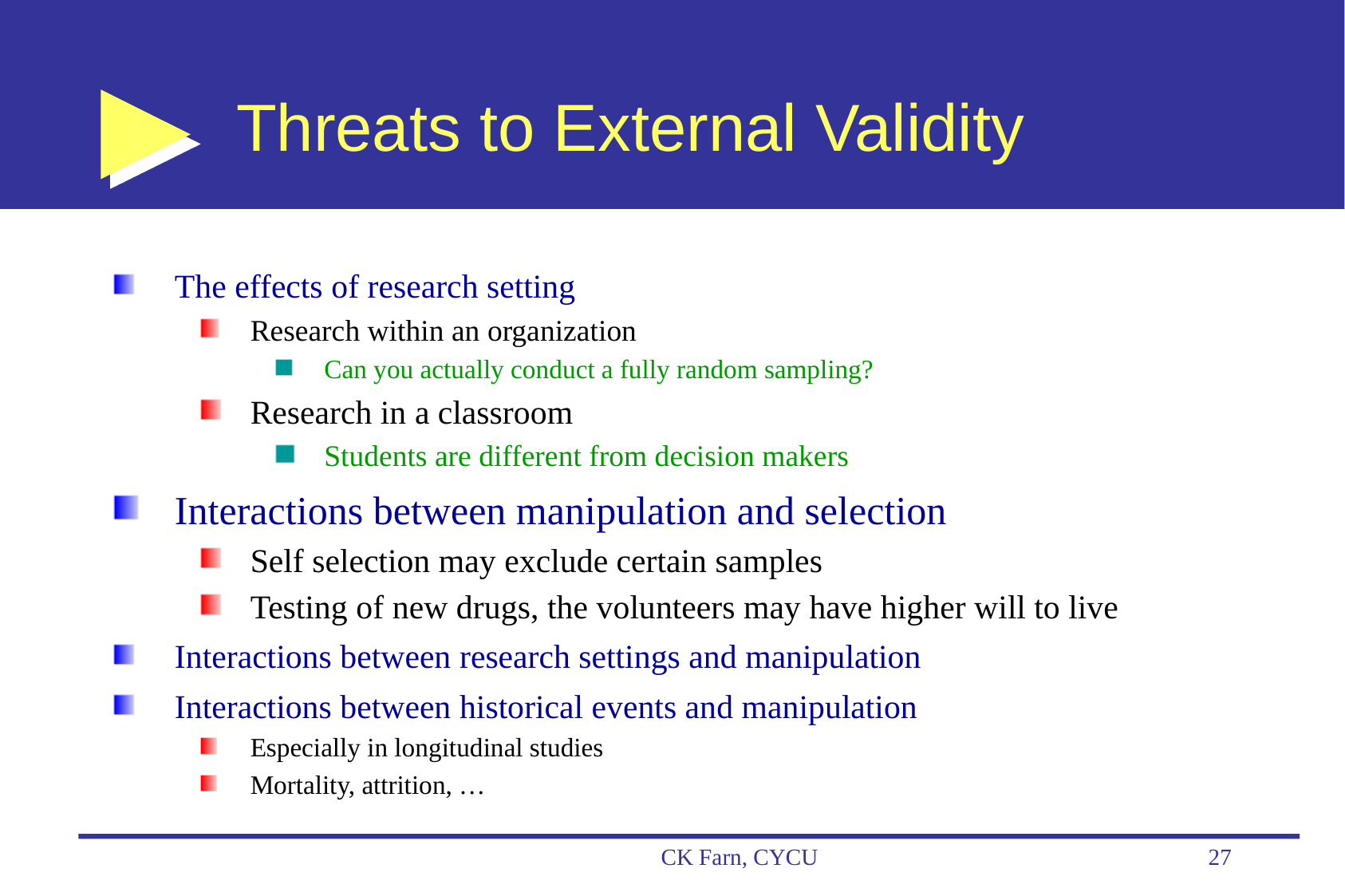

# Threats to External Validity
The effects of research setting
Research within an organization
Can you actually conduct a fully random sampling?
Research in a classroom
Students are different from decision makers
Interactions between manipulation and selection
Self selection may exclude certain samples
Testing of new drugs, the volunteers may have higher will to live
Interactions between research settings and manipulation
Interactions between historical events and manipulation
Especially in longitudinal studies
Mortality, attrition, …
CK Farn, CYCU
27